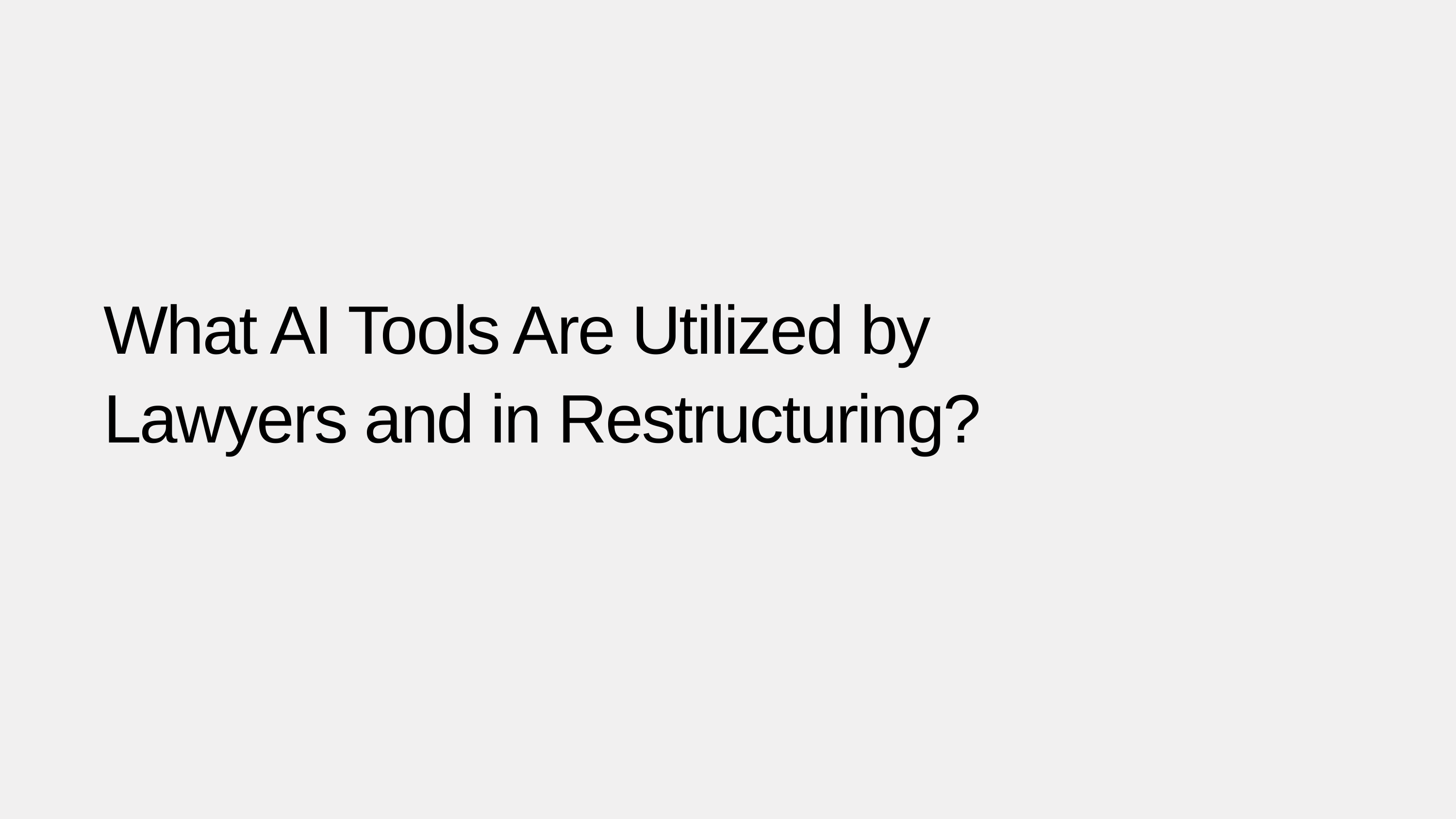

What AI Tools Are Utilized by Lawyers and in Restructuring?